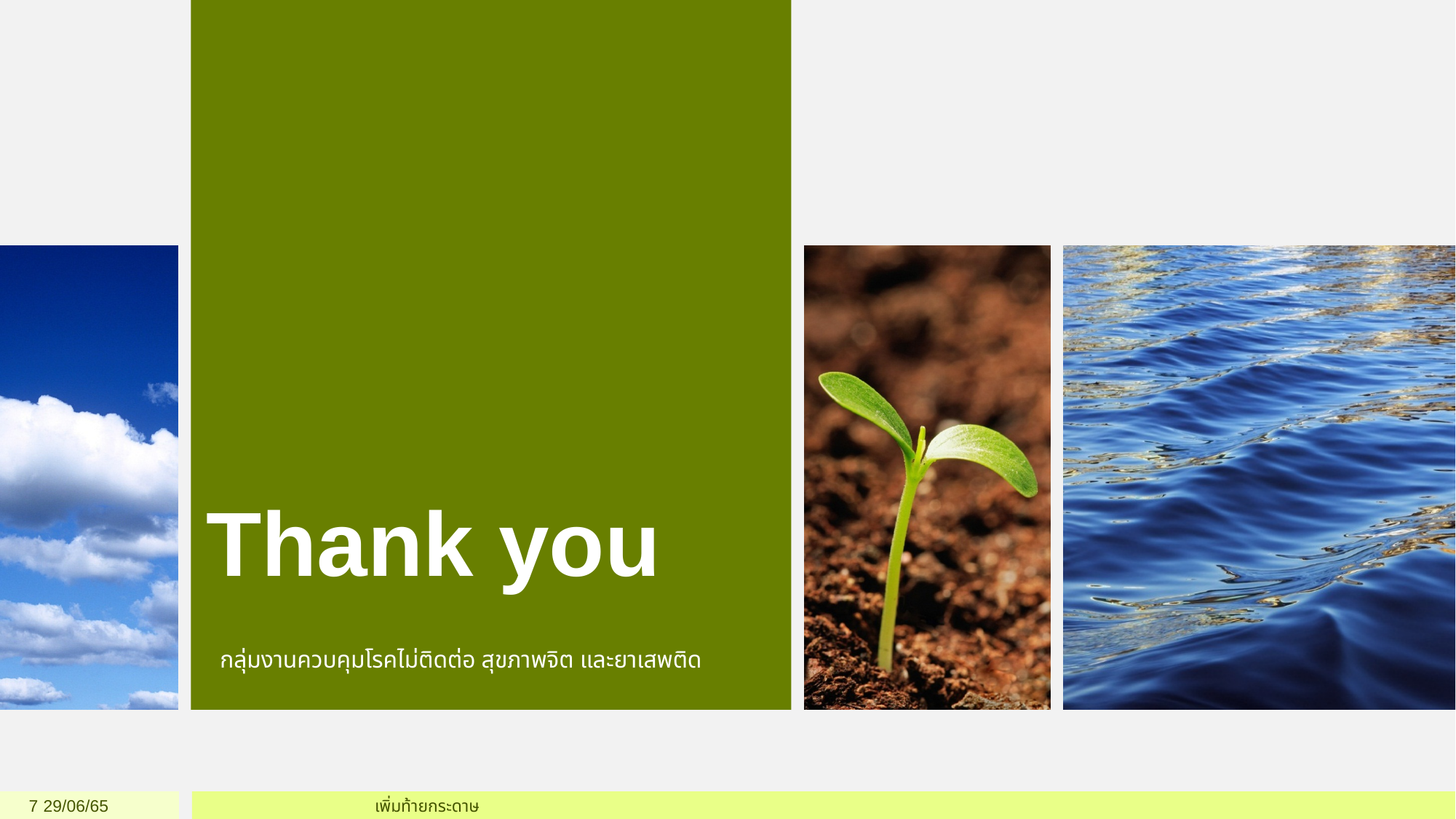

# Thank you
กลุ่มงานควบคุมโรคไม่ติดต่อ สุขภาพจิต และยาเสพติด
7
29/06/65
เพิ่มท้ายกระดาษ